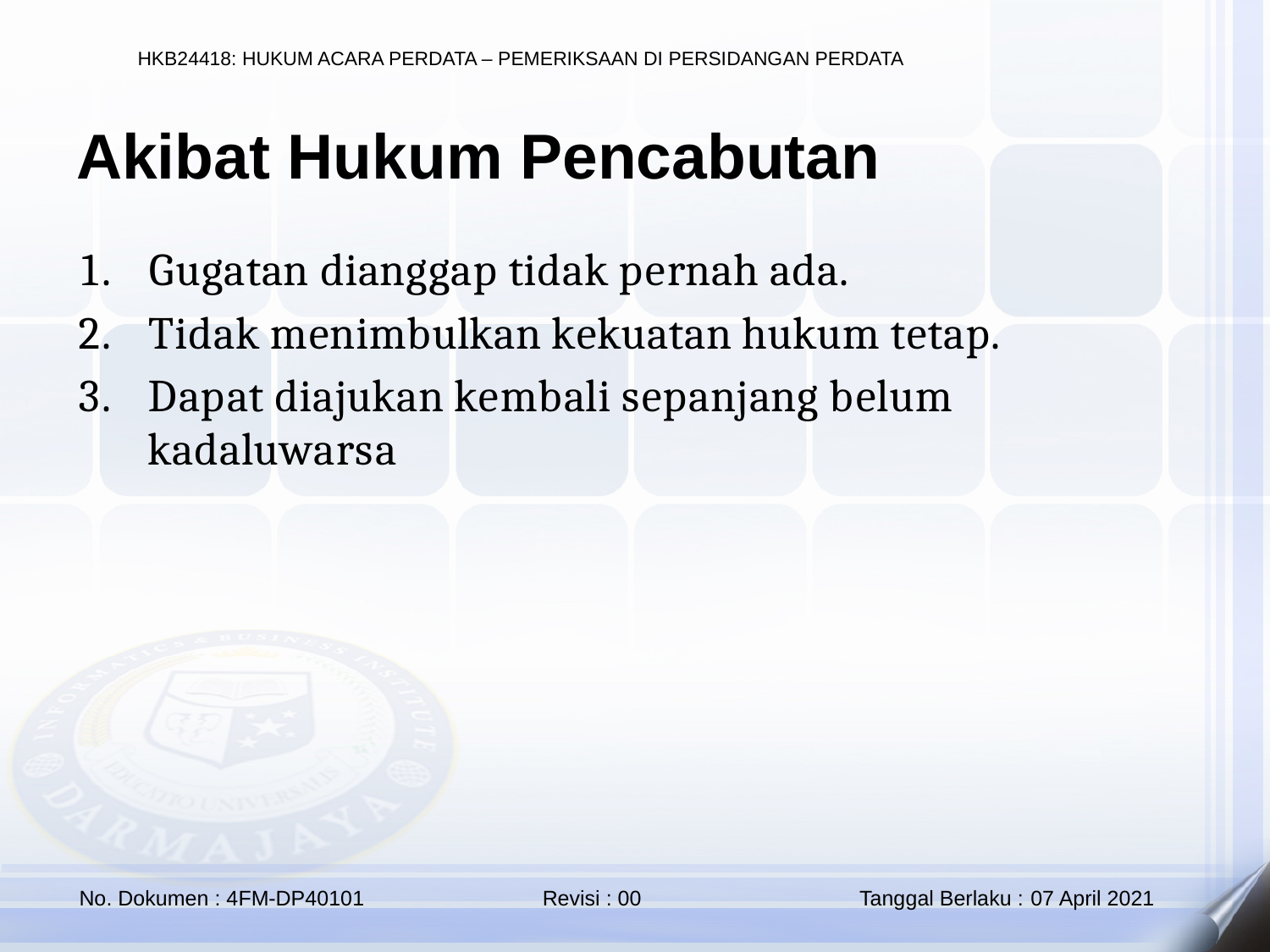

Akibat Hukum Pencabutan
Gugatan dianggap tidak pernah ada.
Tidak menimbulkan kekuatan hukum tetap.
Dapat diajukan kembali sepanjang belum kadaluwarsa